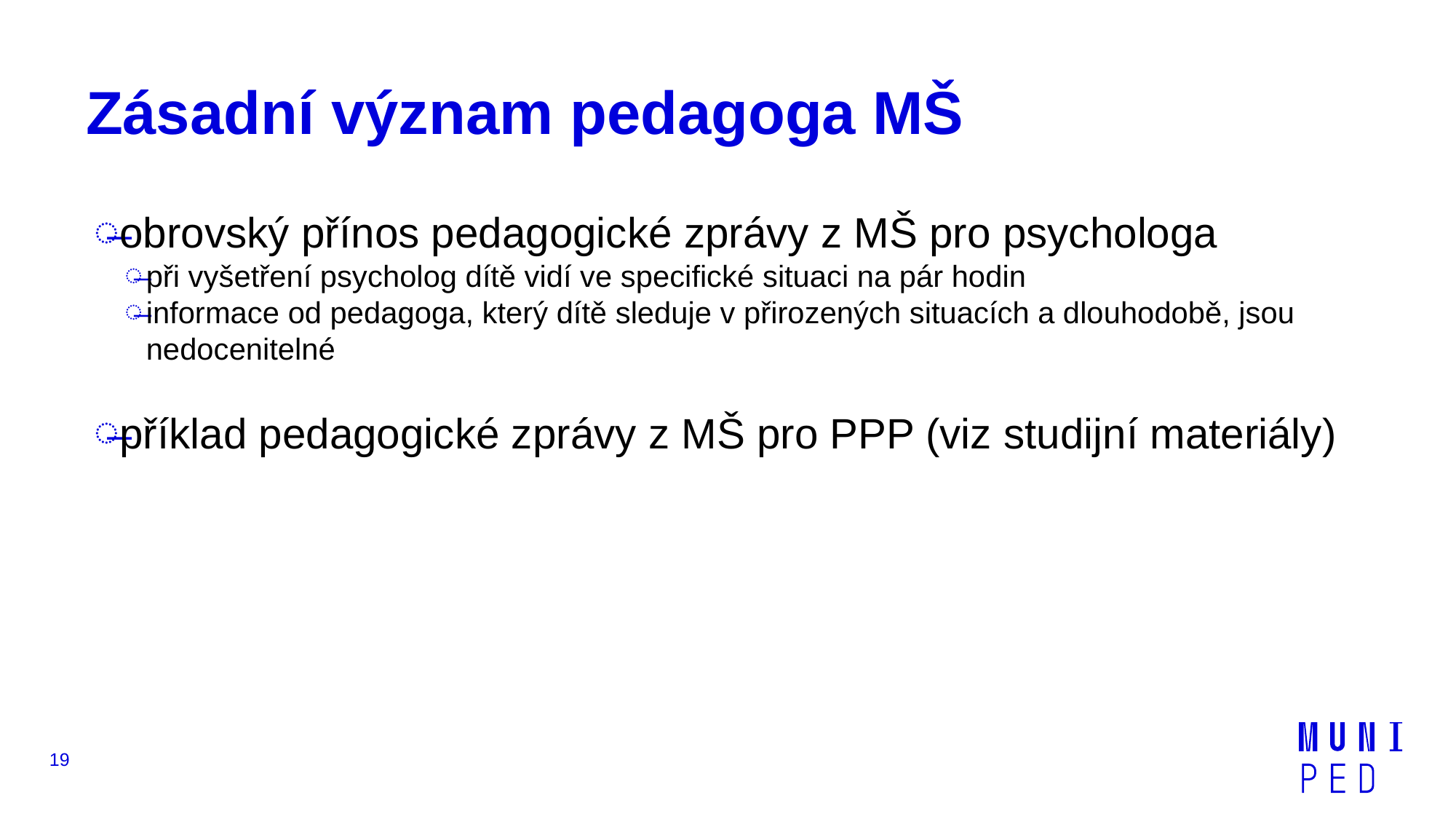

# Zásadní význam pedagoga MŠ
obrovský přínos pedagogické zprávy z MŠ pro psychologa
při vyšetření psycholog dítě vidí ve specifické situaci na pár hodin
informace od pedagoga, který dítě sleduje v přirozených situacích a dlouhodobě, jsou nedocenitelné

příklad pedagogické zprávy z MŠ pro PPP (viz studijní materiály)

19